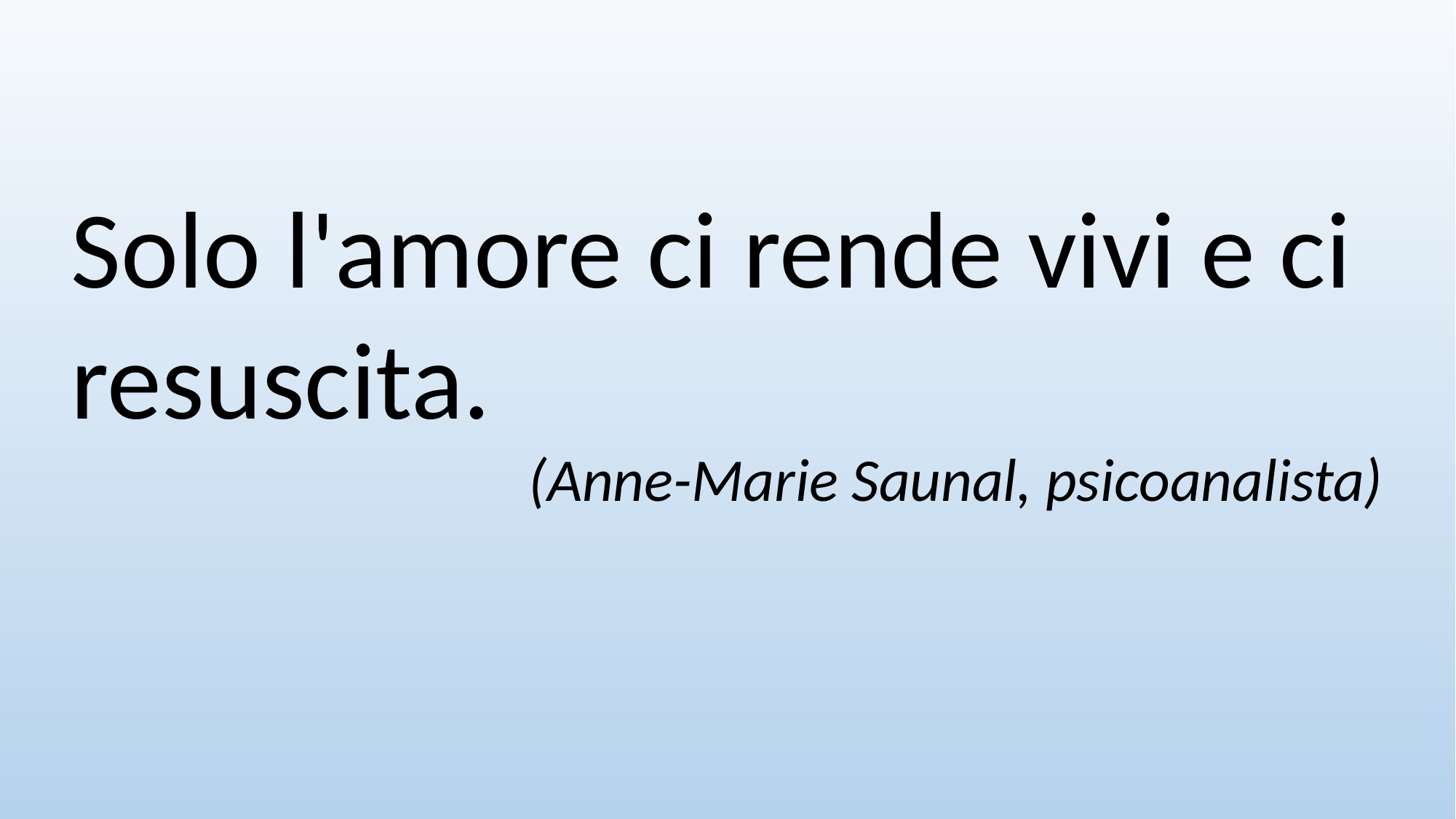

Solo l'amore ci rende vivi e ci resuscita.
(Anne-Marie Saunal, psicoanalista)